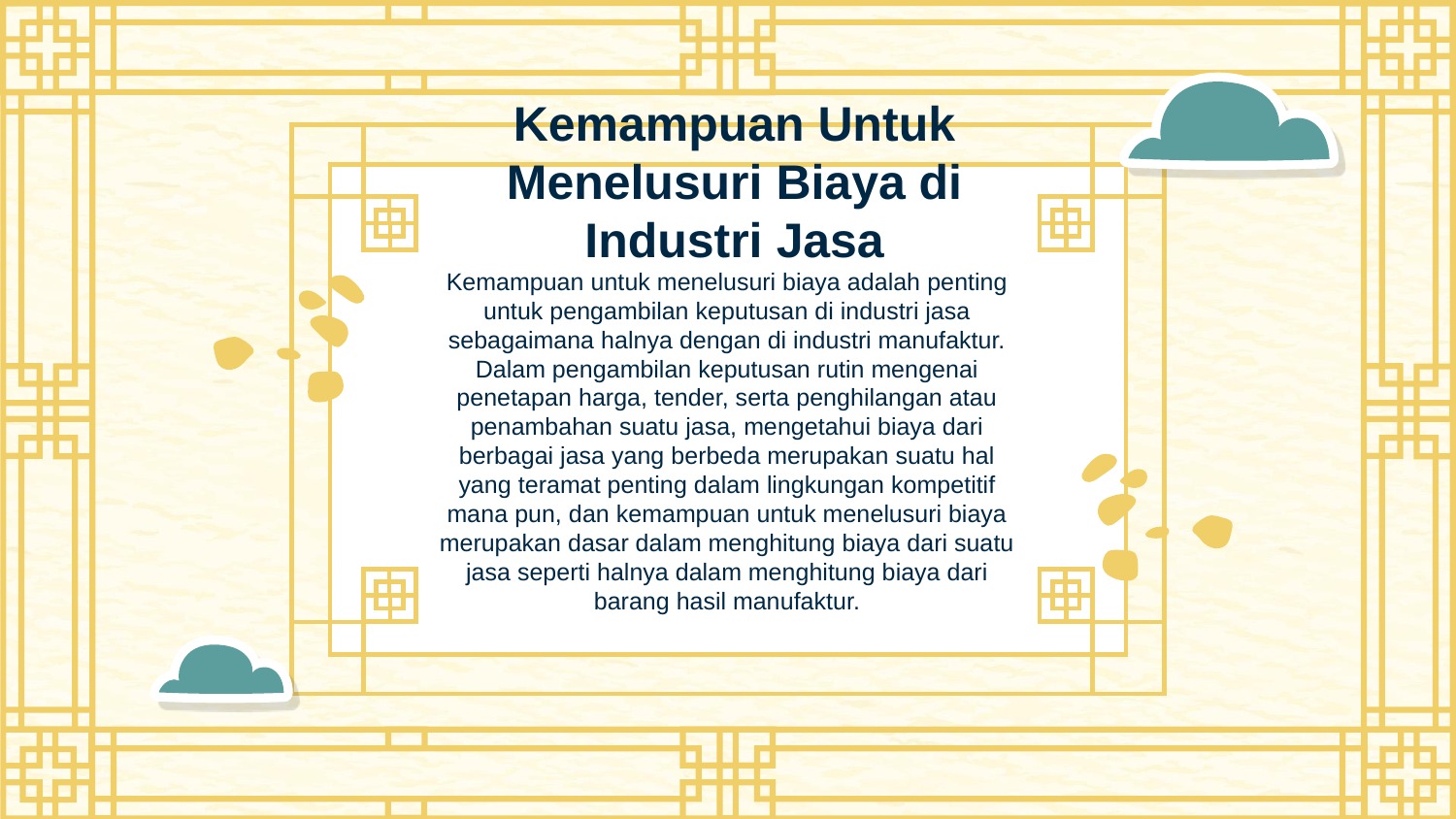

# Kemampuan Untuk Menelusuri Biaya di Industri Jasa

Kemampuan untuk menelusuri biaya adalah penting untuk pengambilan keputusan di industri jasa sebagaimana halnya dengan di industri manufaktur. Dalam pengambilan keputusan rutin mengenai penetapan harga, tender, serta penghilangan atau penambahan suatu jasa, mengetahui biaya dari berbagai jasa yang berbeda merupakan suatu hal yang teramat penting dalam lingkungan kompetitif mana pun, dan kemampuan untuk menelusuri biaya merupakan dasar dalam menghitung biaya dari suatu jasa seperti halnya dalam menghitung biaya dari barang hasil manufaktur.